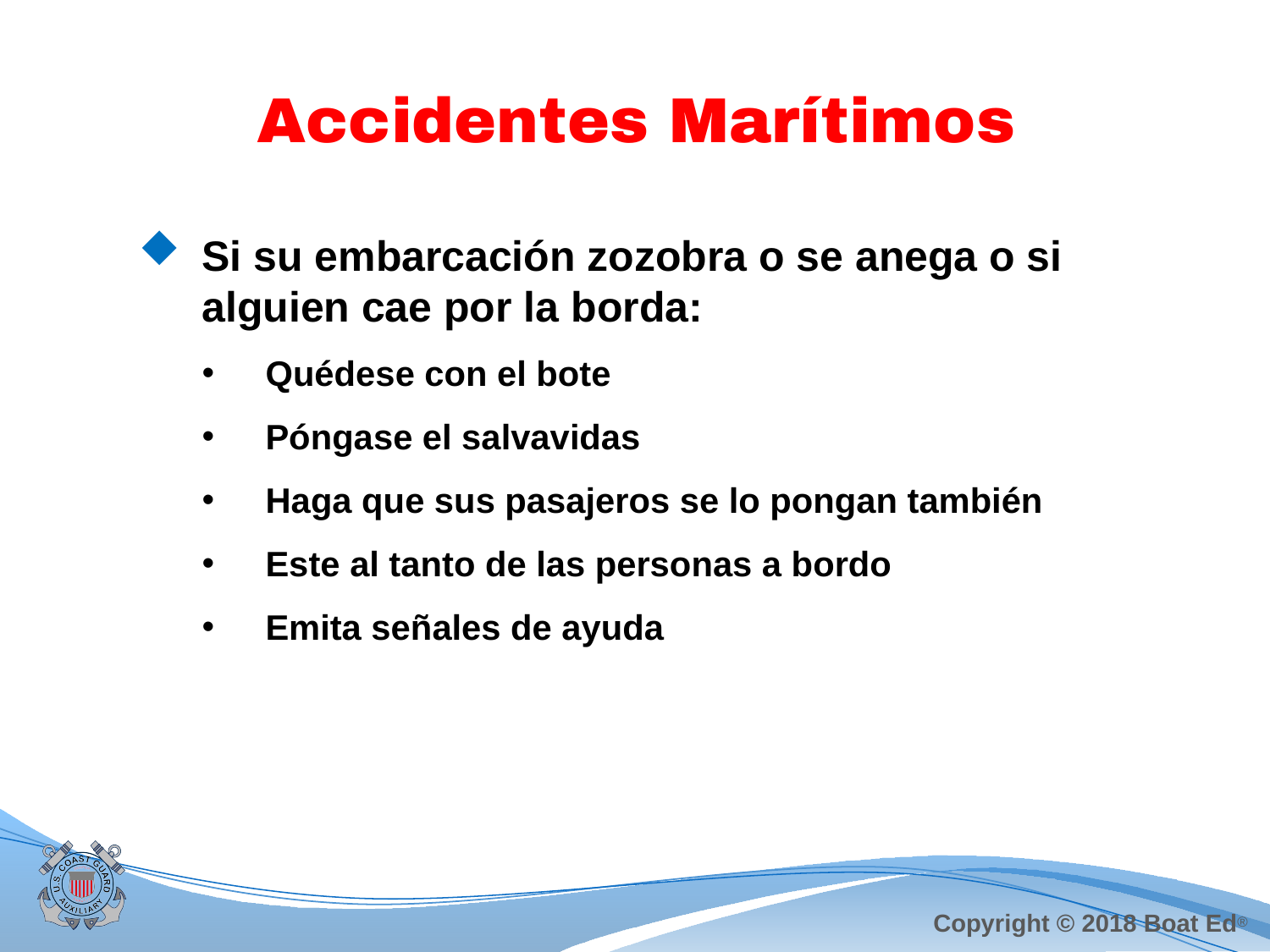

# Accidentes Marítimos
Si su embarcación zozobra o se anega o si alguien cae por la borda:
Quédese con el bote
Póngase el salvavidas
Haga que sus pasajeros se lo pongan también
Este al tanto de las personas a bordo
Emita señales de ayuda